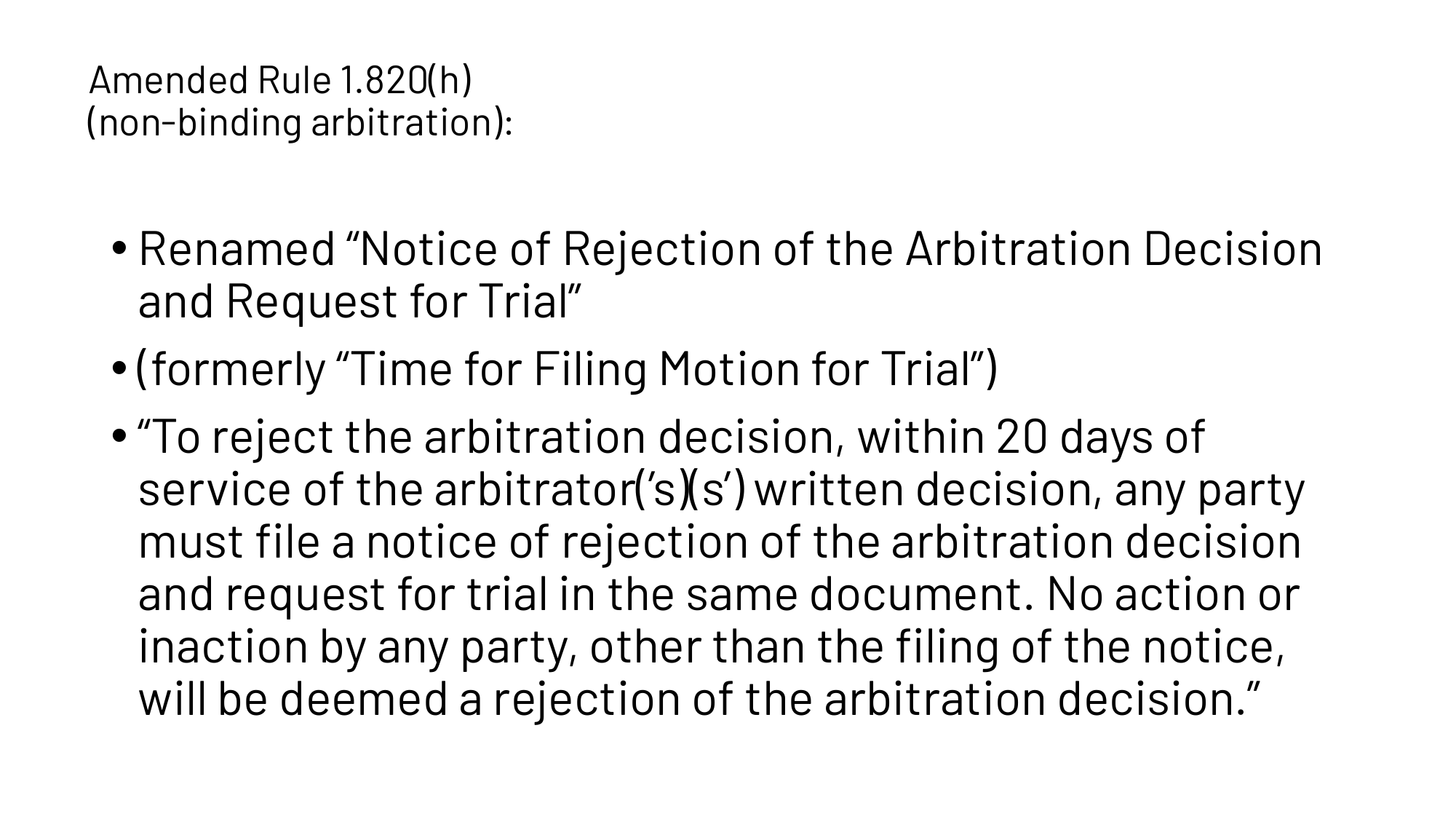

# Amended Rule 1.820(h) (non-binding arbitration):
Renamed “Notice of Rejection of the Arbitration Decision and Request for Trial”
(formerly “Time for Filing Motion for Trial”)
“To reject the arbitration decision, within 20 days of service of the arbitrator(’s)(s’) written decision, any party must file a notice of rejection of the arbitration decision and request for trial in the same document. No action or inaction by any party, other than the filing of the notice, will be deemed a rejection of the arbitration decision.”